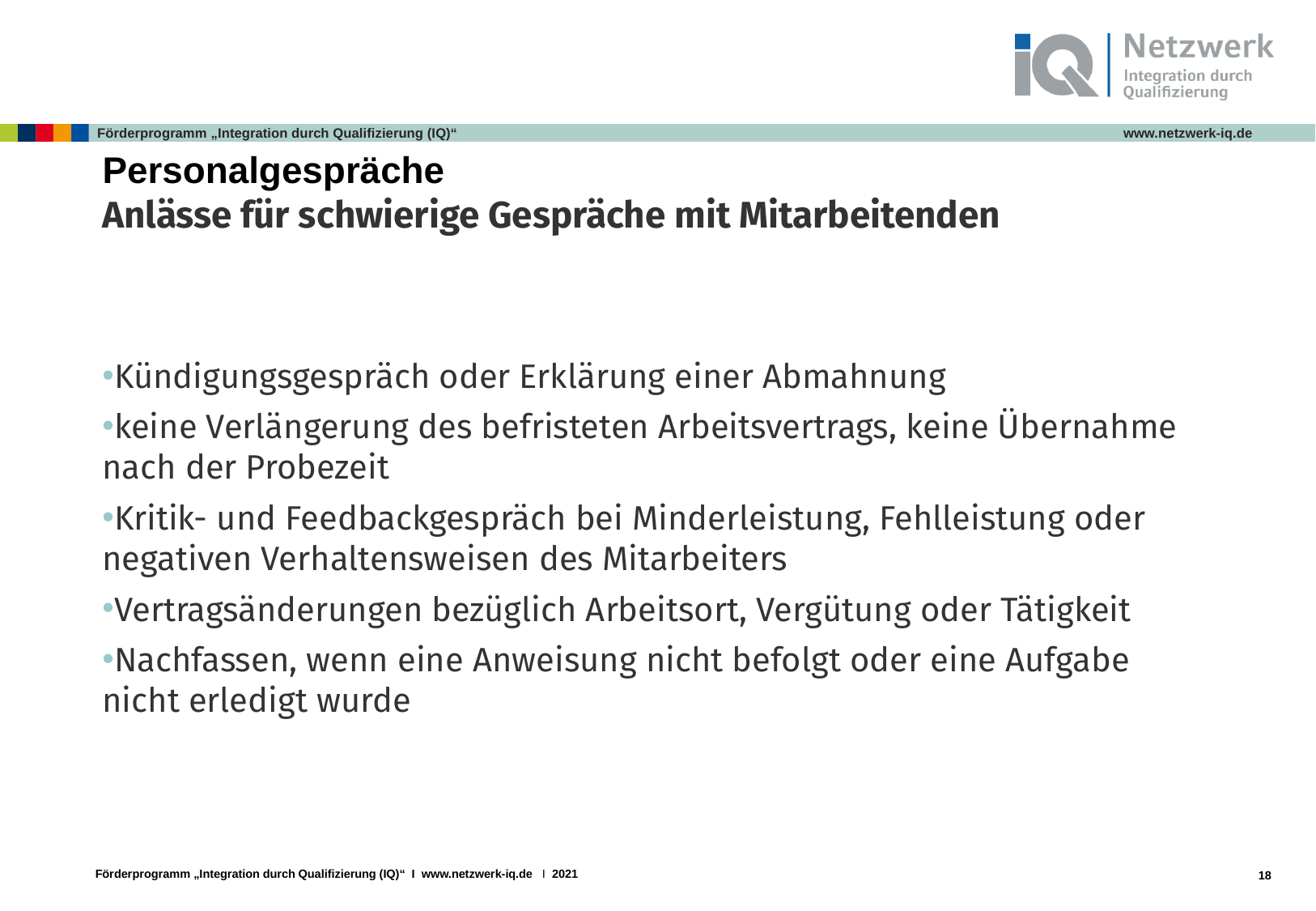

# Personalgespräche Anlässe für schwierige Gespräche mit Mitarbeitenden

Kündigungsgespräch oder Erklärung einer Abmahnung
keine Verlängerung des befristeten Arbeitsvertrags, keine Übernahme nach der Probezeit
Kritik- und Feedbackgespräch bei Minderleistung, Fehlleistung oder negativen Verhaltensweisen des Mitarbeiters
Vertragsänderungen bezüglich Arbeitsort, Vergütung oder Tätigkeit
Nachfassen, wenn eine Anweisung nicht befolgt oder eine Aufgabe nicht erledigt wurde

18